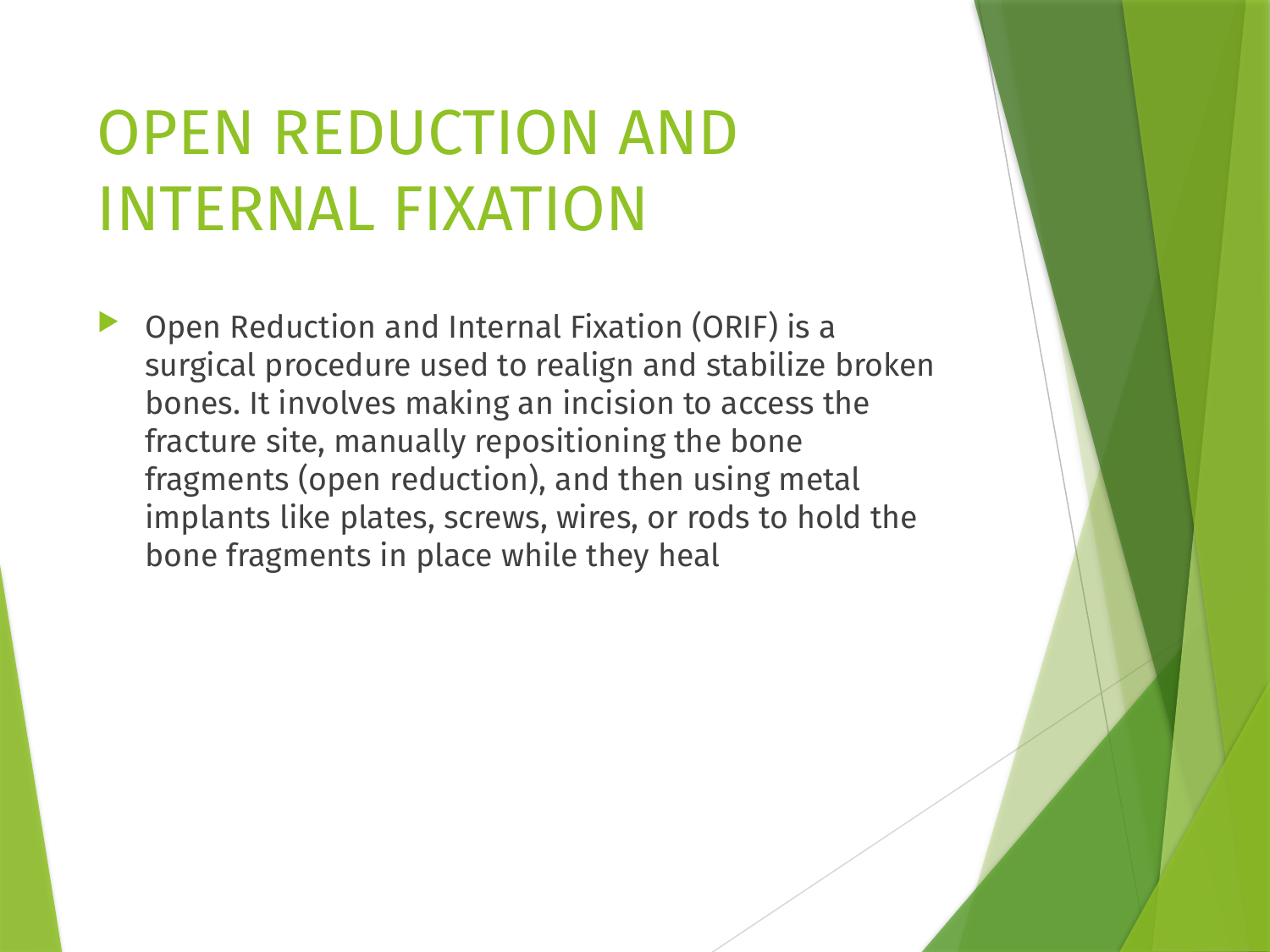

# OPEN REDUCTION AND INTERNAL FIXATION
Open Reduction and Internal Fixation (ORIF) is a surgical procedure used to realign and stabilize broken bones. It involves making an incision to access the fracture site, manually repositioning the bone fragments (open reduction), and then using metal implants like plates, screws, wires, or rods to hold the bone fragments in place while they heal